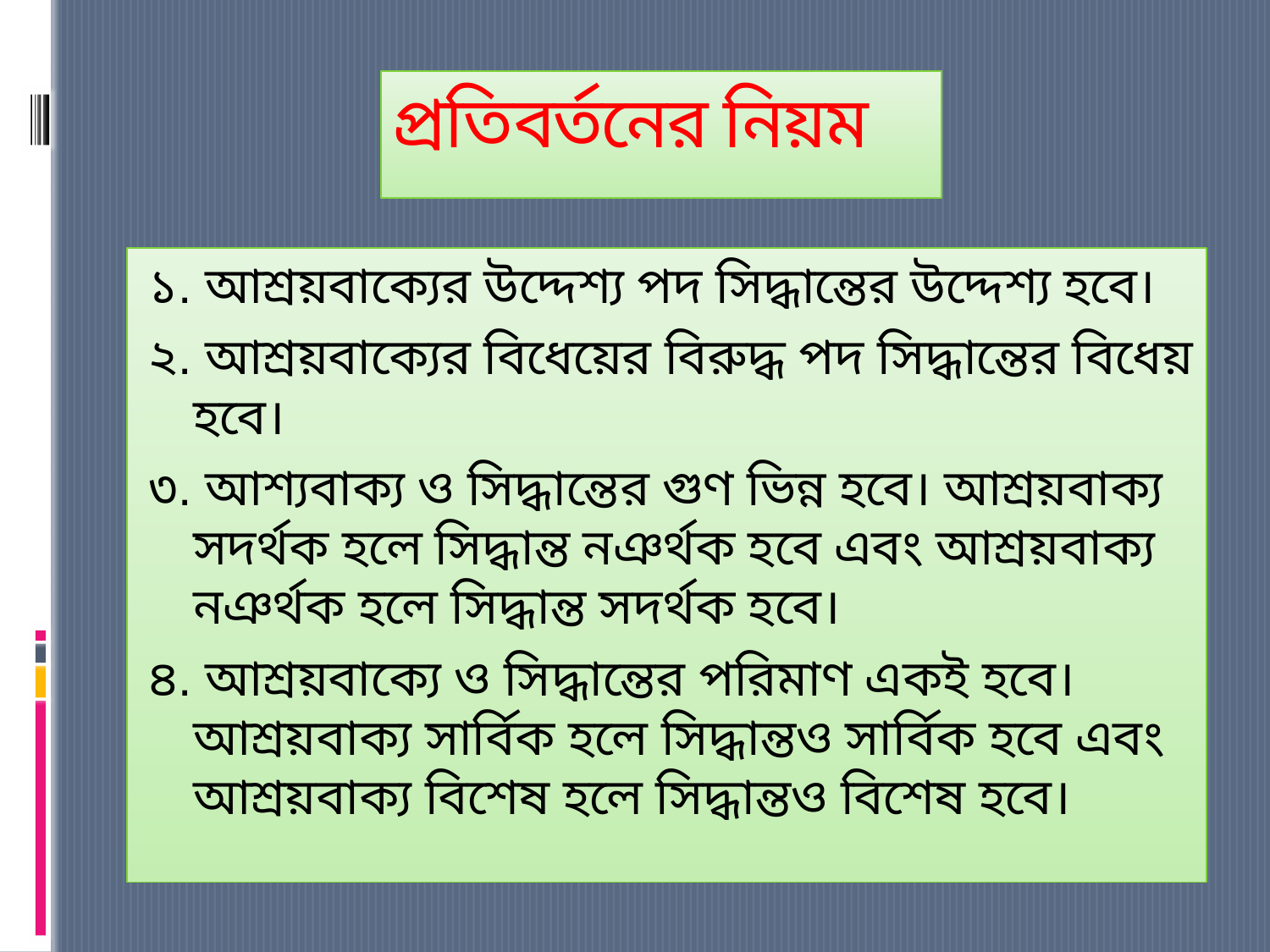

# প্রতিবর্তনের নিয়ম
১. আশ্রয়বাক্যের উদ্দেশ্য পদ সিদ্ধান্তের উদ্দেশ্য হবে।
২. আশ্রয়বাক্যের বিধেয়ের বিরুদ্ধ পদ সিদ্ধান্তের বিধেয় হবে।
৩. আশ্যবাক্য ও সিদ্ধান্তের গুণ ভিন্ন হবে। আশ্রয়বাক্য সদর্থক হলে সিদ্ধান্ত নঞর্থক হবে এবং আশ্রয়বাক্য নঞর্থক হলে সিদ্ধান্ত সদর্থক হবে।
৪. আশ্রয়বাক্যে ও সিদ্ধান্তের পরিমাণ একই হবে। আশ্রয়বাক্য সার্বিক হলে সিদ্ধান্তও সার্বিক হবে এবং আশ্রয়বাক্য বিশেষ হলে সিদ্ধান্তও বিশেষ হবে।